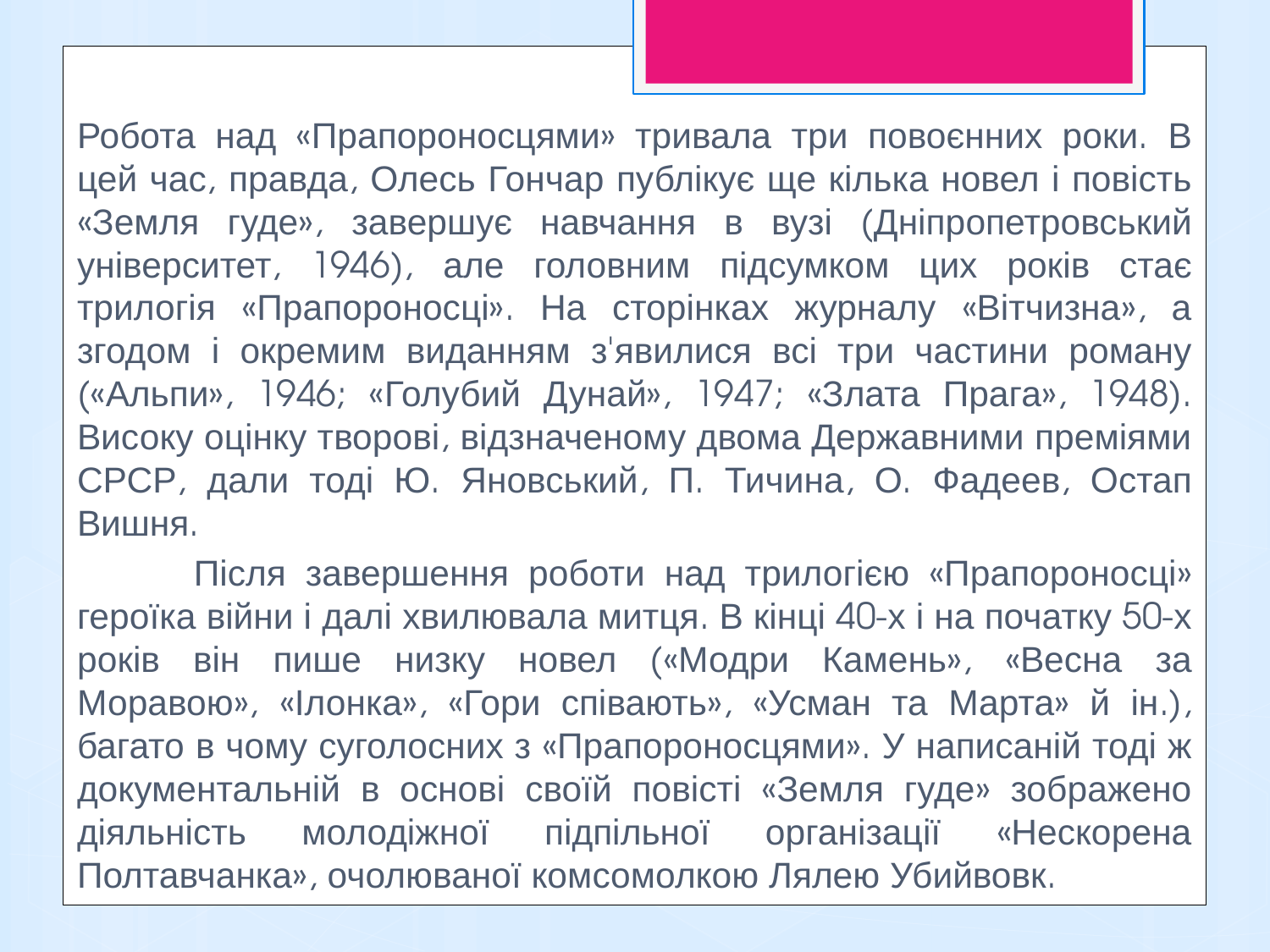

Робота над «Прапороносцями» тривала три повоєнних роки. В цей час, правда, Олесь Гончар публікує ще кілька новел і повість «Земля гуде», завершує навчання в вузі (Дніпропетровський університет, 1946), але головним підсумком цих років стає трилогія «Прапороносці». На сторінках журналу «Вітчизна», а згодом і окремим виданням з'явилися всі три частини роману («Альпи», 1946; «Голубий Дунай», 1947; «Злата Прага», 1948). Високу оцінку творові, відзначеному двома Державними преміями СРСР, дали тоді Ю. Яновський, П. Тичина, О. Фадеев, Остап Вишня.
      Після завершення роботи над трилогією «Прапороносці» героїка війни і далі хвилювала митця. В кінці 40-х і на початку 50-х років він пише низку новел («Модри Камень», «Весна за Моравою», «Ілонка», «Гори співають», «Усман та Марта» й ін.), багато в чому суголосних з «Прапороносцями». У написаній тоді ж документальній в основі своїй повісті «Земля гуде» зображено діяльність молодіжної підпільної організації «Нескорена Полтавчанка», очолюваної комсомолкою Лялею Убийвовк.